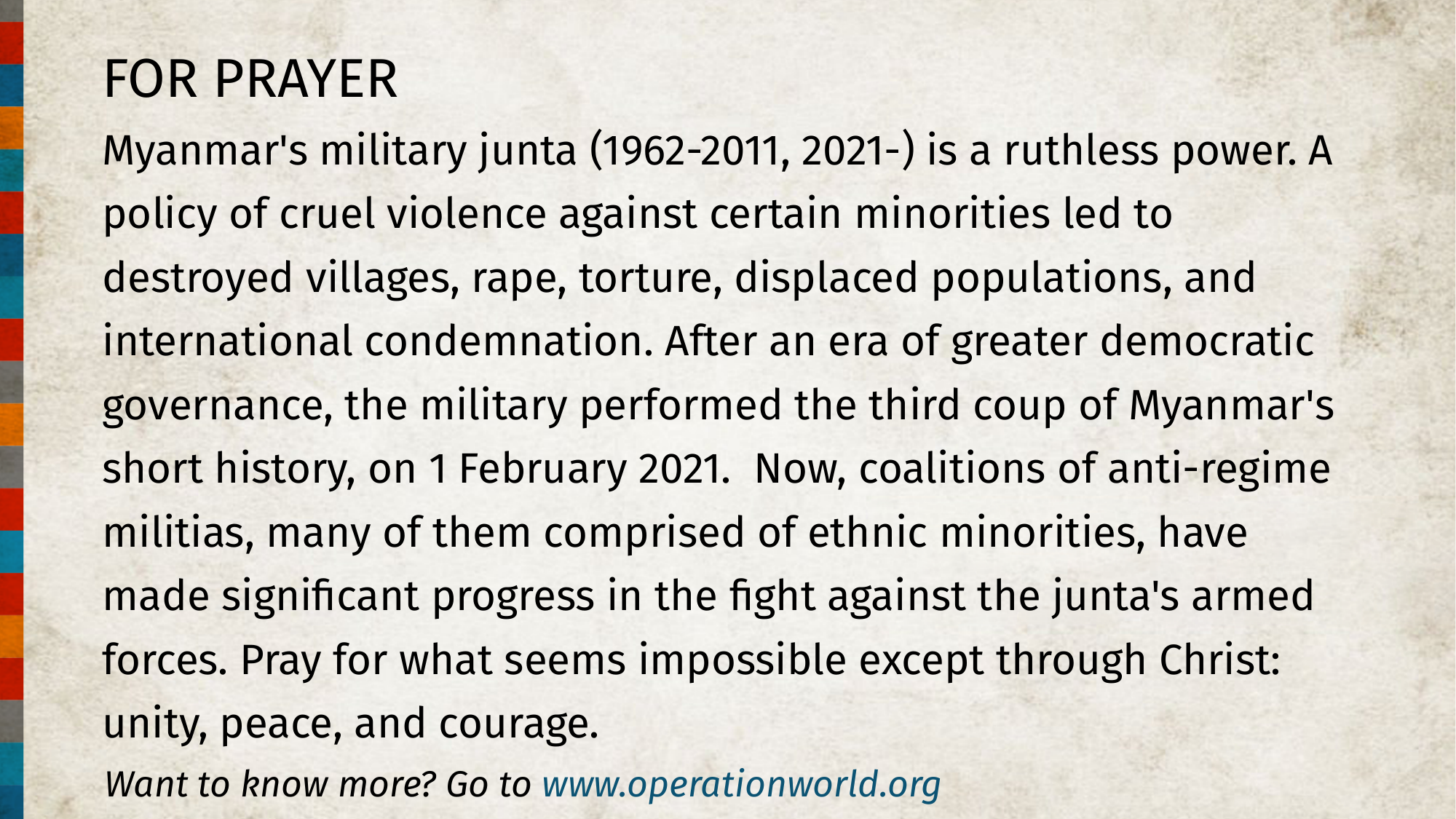

FOR PRAYER
Myanmar's military junta (1962-2011, 2021-) is a ruthless power. A policy of cruel violence against certain minorities led to destroyed villages, rape, torture, displaced populations, and international condemnation. After an era of greater democratic governance, the military performed the third coup of Myanmar's short history, on 1 February 2021.  Now, coalitions of anti-regime militias, many of them comprised of ethnic minorities, have made significant progress in the fight against the junta's armed forces. Pray for what seems impossible except through Christ: unity, peace, and courage.
Want to know more? Go to www.operationworld.org